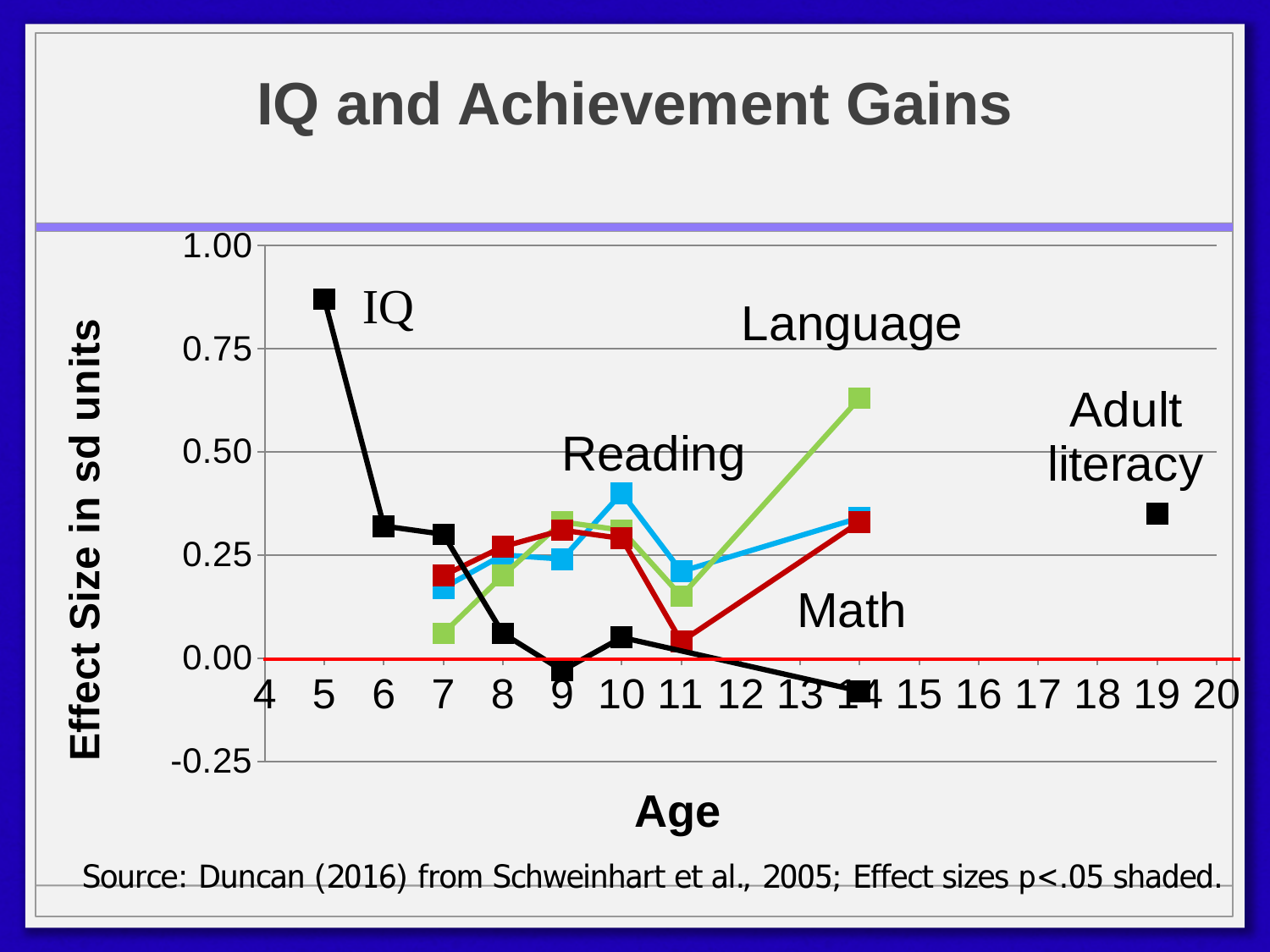

# IQ and Achievement Gains

### Chart

| Category | IQ | Math | Language | Reading | General Literacy |
|---|---|---|---|---|---|
Source: Duncan (2016) from Schweinhart et al., 2005; Effect sizes p<.05 shaded.